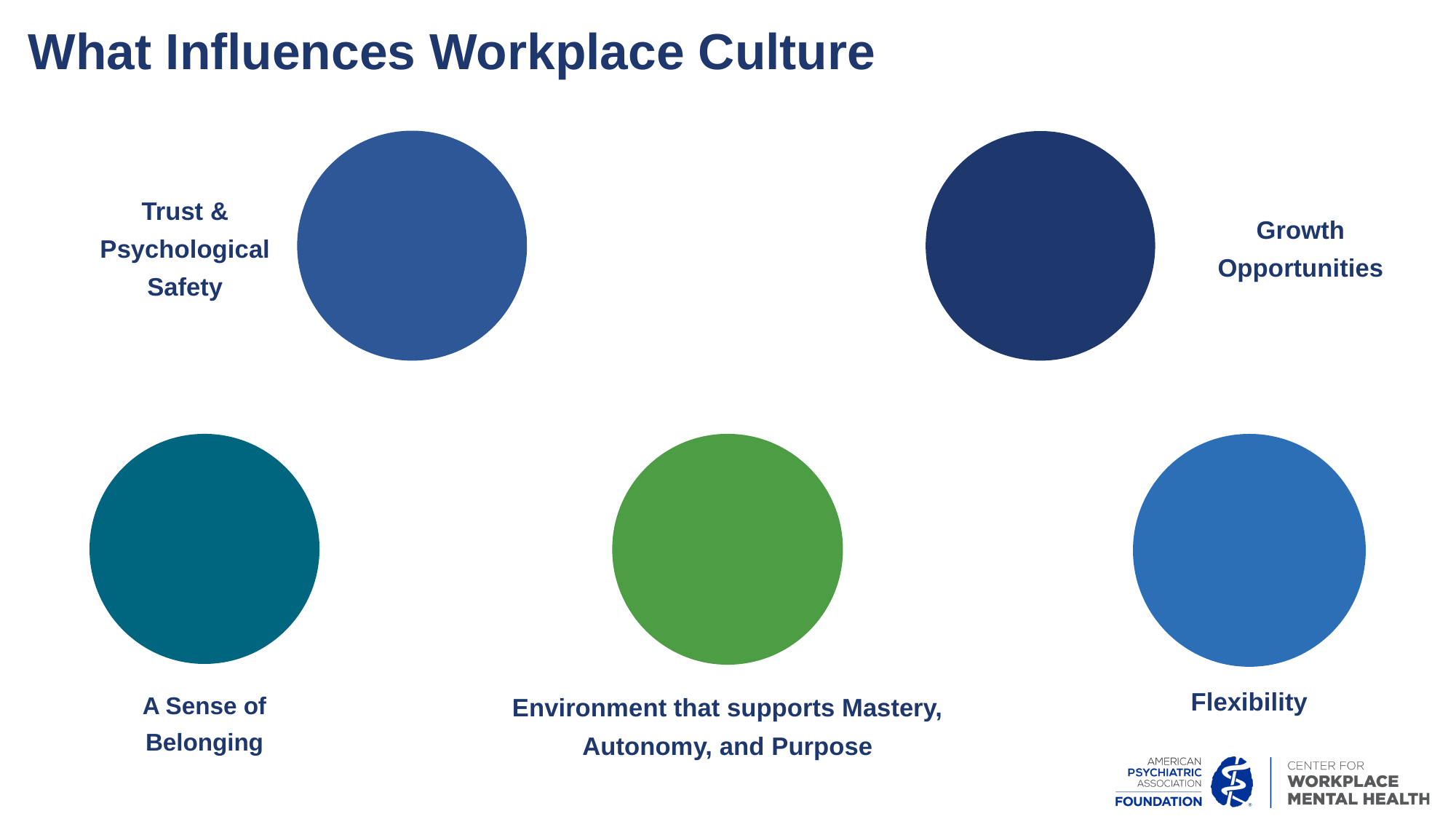

What Influences Workplace Culture

Trust & Psychological Safety
Growth Opportunities

A Sense of Belonging

Environment that supports Mastery, Autonomy, and Purpose

Flexibility